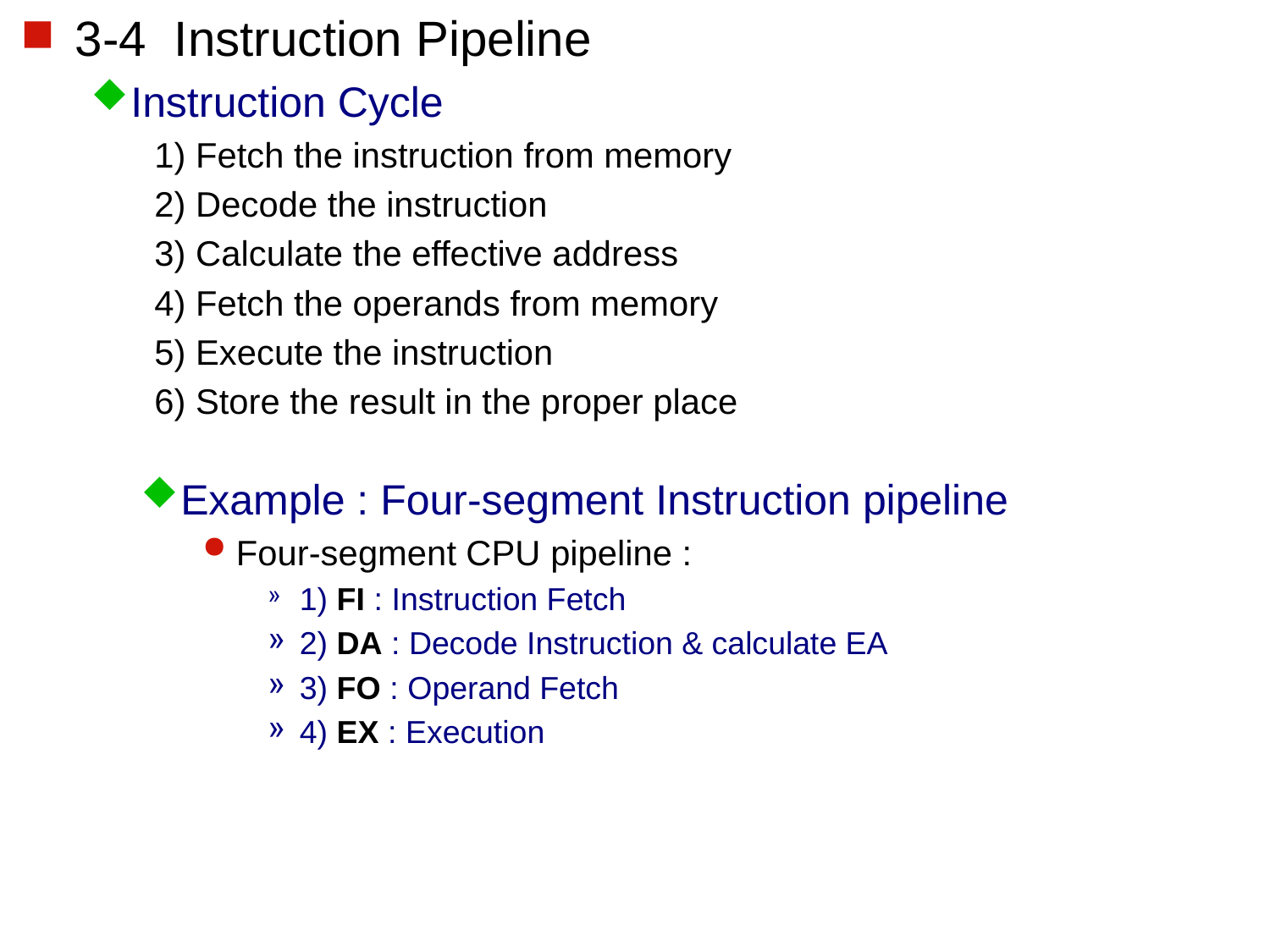

3-4  Instruction Pipeline
Instruction Cycle
1) Fetch the instruction from memory
2) Decode the instruction
3) Calculate the effective address
4) Fetch the operands from memory
5) Execute the instruction
6) Store the result in the proper place

Example : Four-segment Instruction pipeline
Four-segment CPU pipeline :
1) FI : Instruction Fetch
2) DA : Decode Instruction & calculate EA
3) FO : Operand Fetch
4) EX : Execution